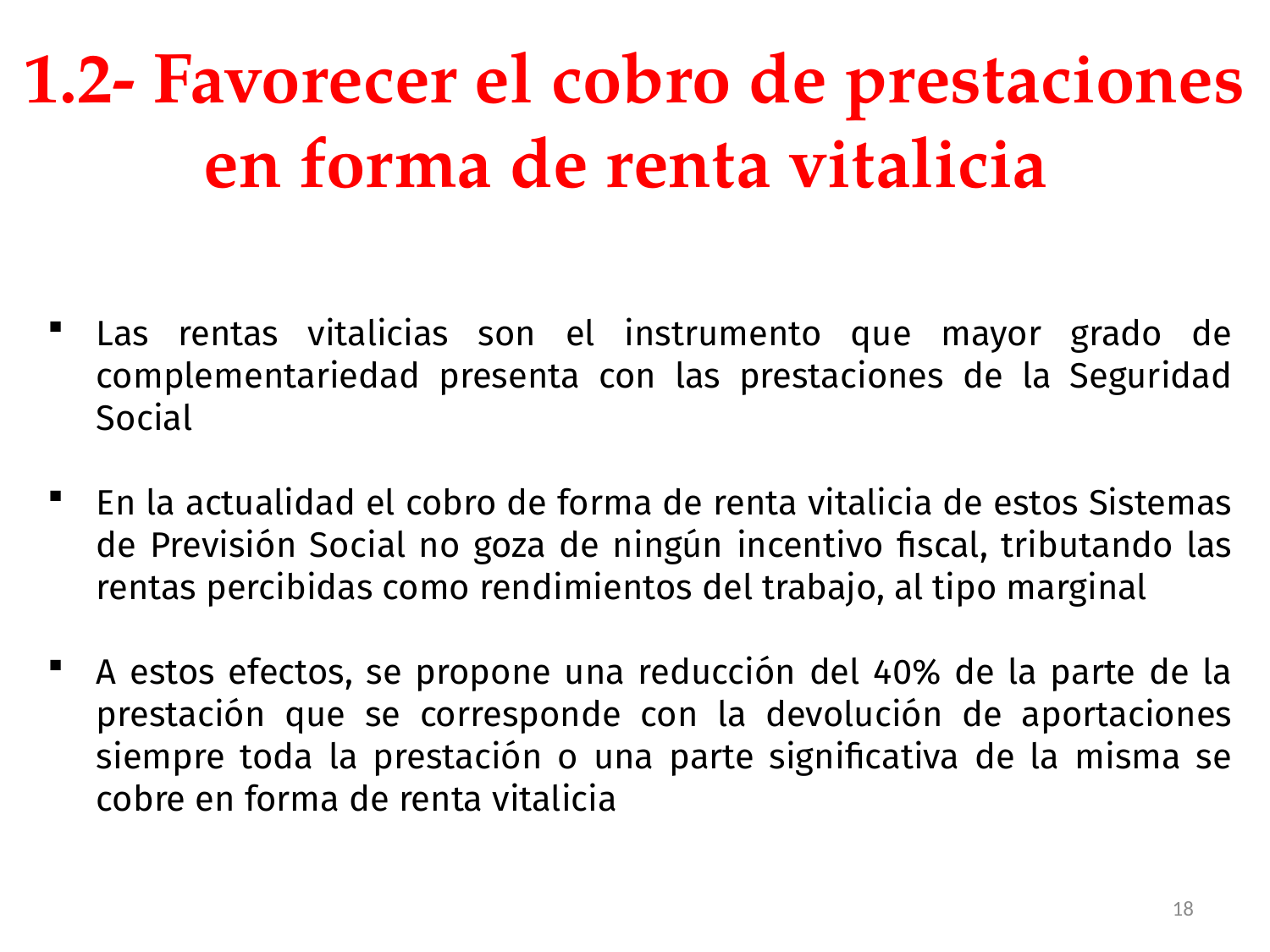

1.2- Favorecer el cobro de prestaciones
en forma de renta vitalicia

Las rentas vitalicias son el instrumento que mayor grado de complementariedad presenta con las prestaciones de la Seguridad Social

En la actualidad el cobro de forma de renta vitalicia de estos Sistemas de Previsión Social no goza de ningún incentivo fiscal, tributando las rentas percibidas como rendimientos del trabajo, al tipo marginal

A estos efectos, se propone una reducción del 40% de la parte de la prestación que se corresponde con la devolución de aportaciones siempre toda la prestación o una parte significativa de la misma se cobre en forma de renta vitalicia
18